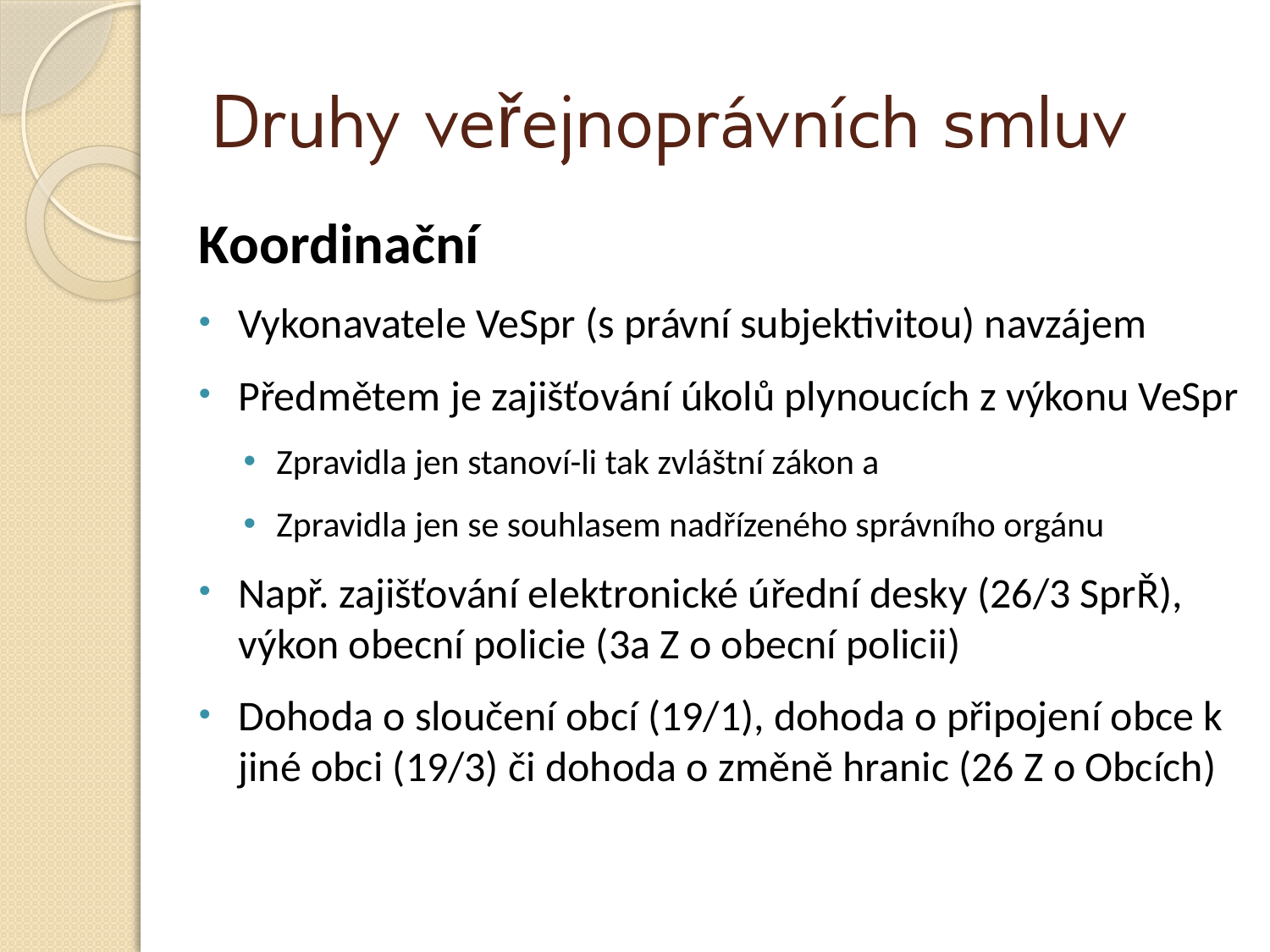

# Druhy veřejnoprávních smluv
Koordinační
Vykonavatele VeSpr (s právní subjektivitou) navzájem
Předmětem je zajišťování úkolů plynoucích z výkonu VeSpr
Zpravidla jen stanoví-li tak zvláštní zákon a
Zpravidla jen se souhlasem nadřízeného správního orgánu
Např. zajišťování elektronické úřední desky (26/3 SprŘ), výkon obecní policie (3a Z o obecní policii)
Dohoda o sloučení obcí (19/1), dohoda o připojení obce k jiné obci (19/3) či dohoda o změně hranic (26 Z o Obcích)